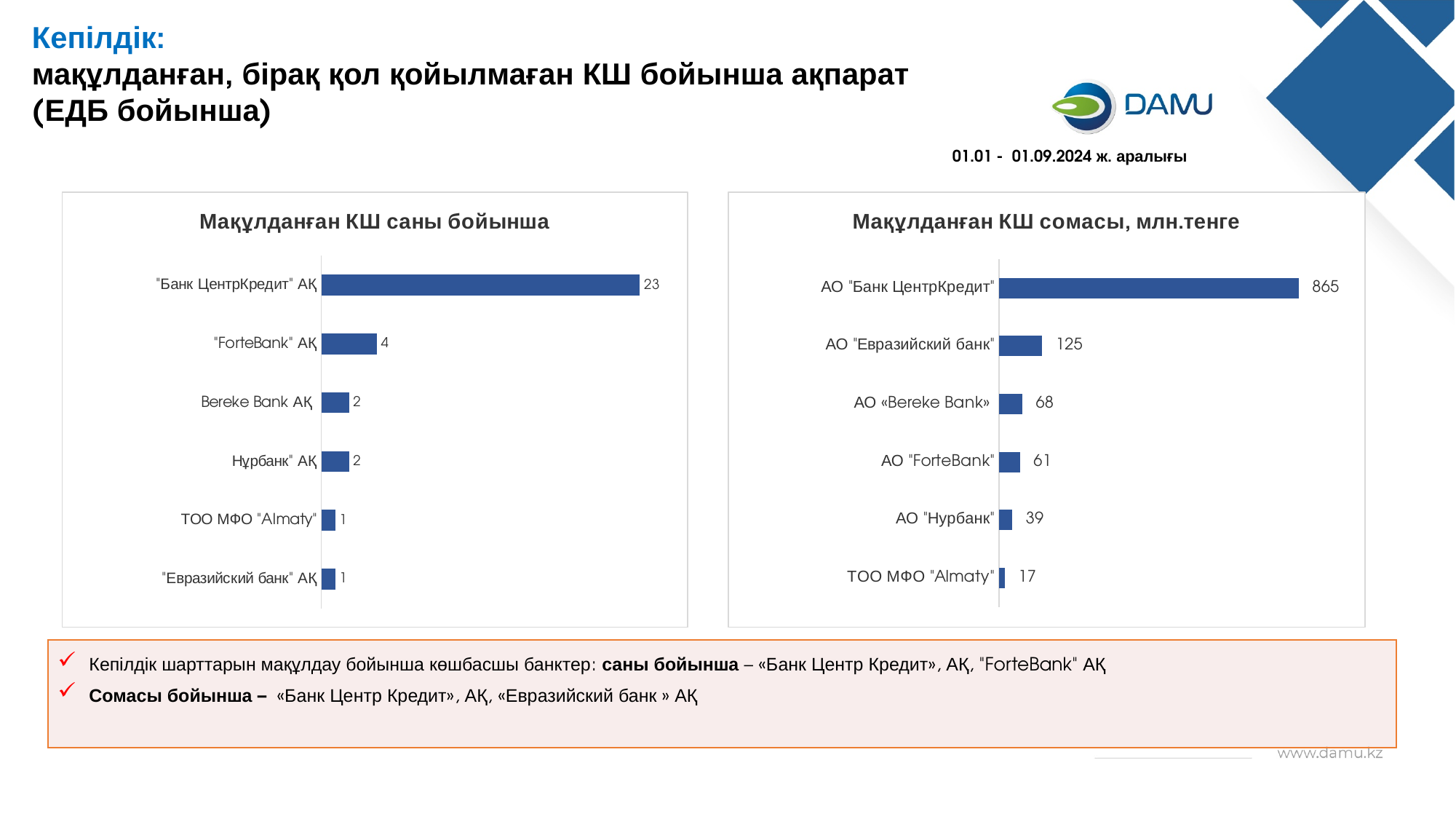

Кепілдік:
мақұлданған, бірақ қол қойылмаған КШ бойынша ақпарат
(ЕДБ бойынша)
 01.01 -  01.09.2024 ж. аралығы

### Chart:

| Category | Мақұлданған КШ саны бойынша |
|---|---|
| "Евразийский банк" АҚ | 1.0 |
| ТОО МФО "Almaty" | 1.0 |
| Нұрбанк" АҚ | 2.0 |
| Bereke Bank АҚ  | 2.0 |
| "ForteBank" АҚ | 4.0 |
| "Банк ЦентрКредит" АҚ | 23.0 |

### Chart:

| Category | Мақұлданған КШ сомасы, млн.тенге |
|---|---|
| ТОО МФО "Almaty" | 17.086826 |
| АО "Нурбанк" | 38.898 |
| АО "ForteBank" | 61.207299 |
| АО «Bereke Bank»  | 68.0 |
| АО "Евразийский банк" | 125.0 |
| АО "Банк ЦентрКредит" | 865.36224596 |
Кепілдік шарттарын мақұлдау бойынша көшбасшы банктер: саны бойынша – «Банк Центр Кредит», АҚ, "ForteBank" АҚ
Сомасы бойынша –  «Банк Центр Кредит», АҚ, «Евразийский банк » АҚ